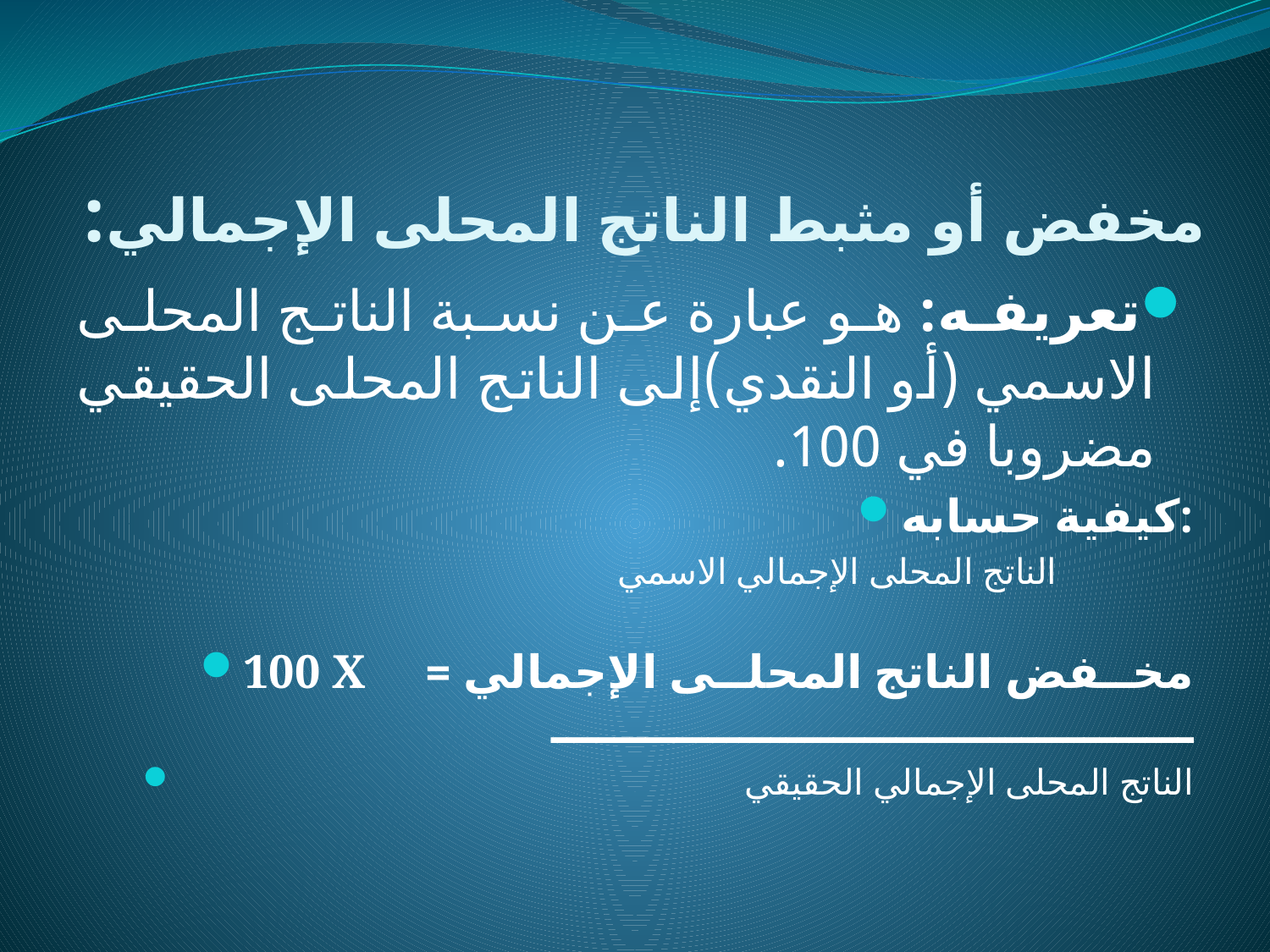

# مخفض أو مثبط الناتج المحلى الإجمالي:
تعريفه: هو عبارة عن نسبة الناتج المحلى الاسمي (أو النقدي)إلى الناتج المحلى الحقيقي مضروبا في 100.
كيفية حسابه:
                                                           الناتج المحلى الإجمالي الاسمي
100 X    مخــفض الناتج المحلــى الإجمالي =  ـــــــــــــــــــــــــــــــــــــــــ
                                                              الناتج المحلى الإجمالي الحقيقي